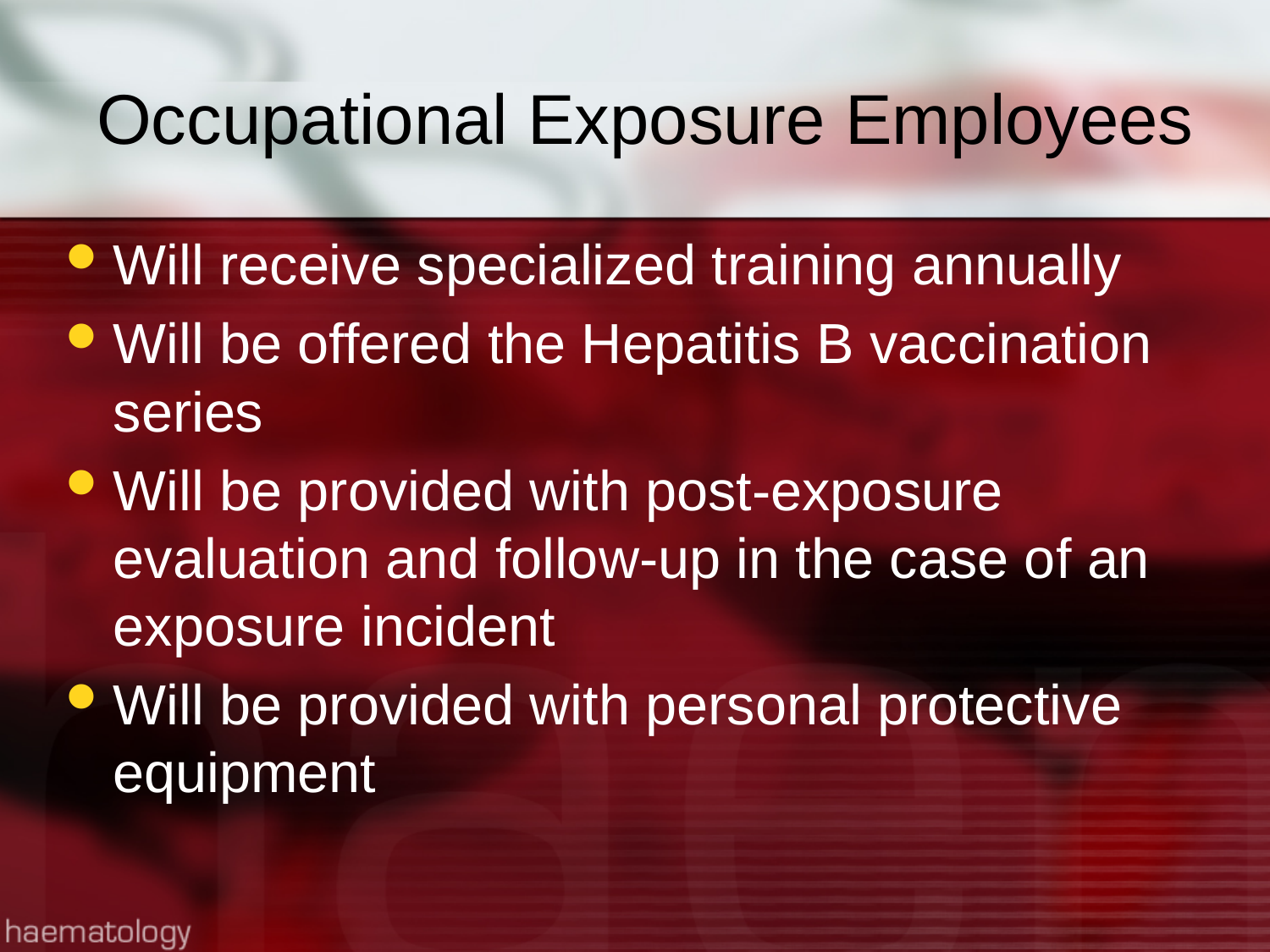

# Occupational Exposure Employees
Will receive specialized training annually
Will be offered the Hepatitis B vaccination series
Will be provided with post-exposure evaluation and follow-up in the case of an exposure incident
Will be provided with personal protective equipment